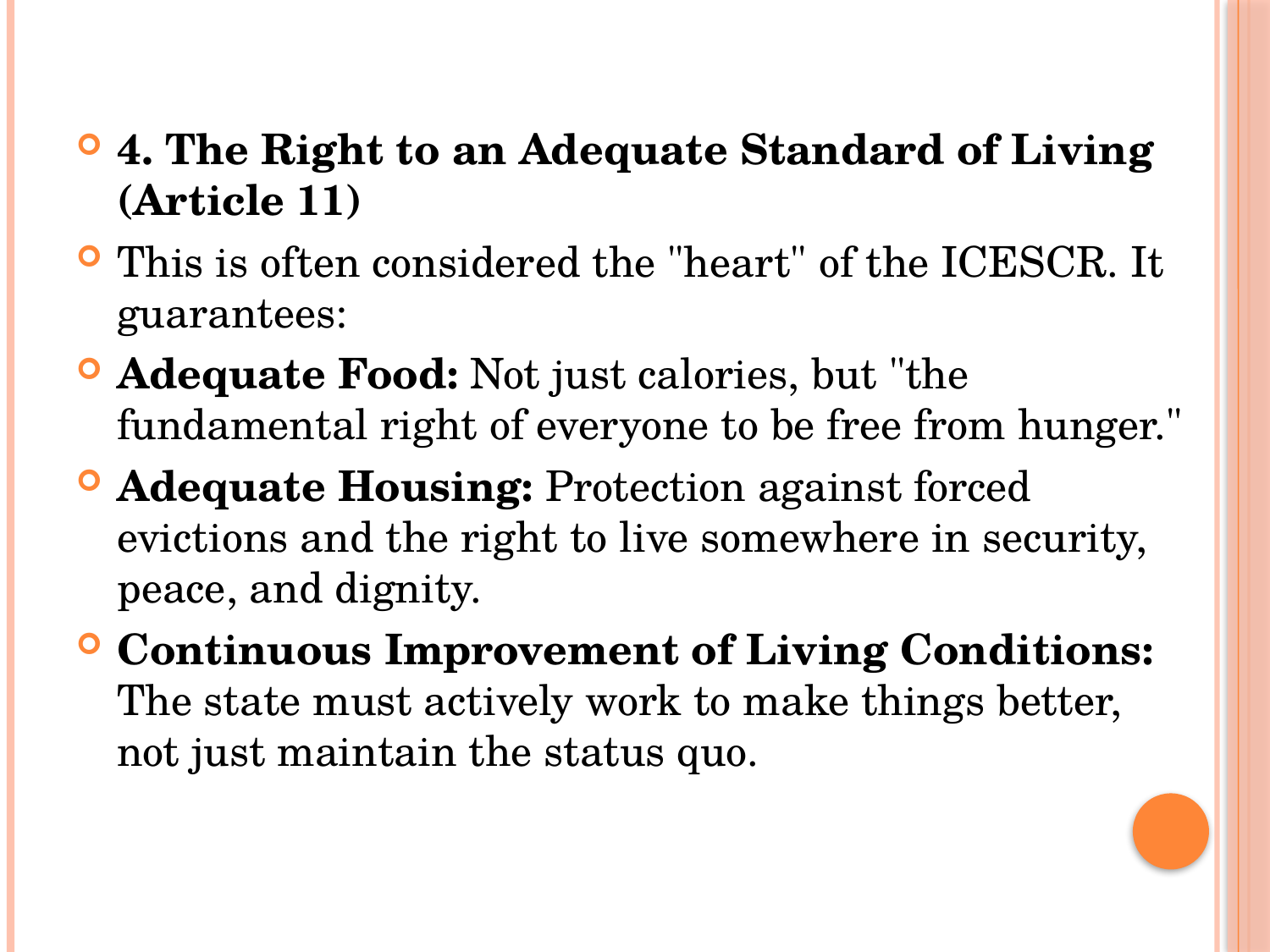

#
4. The Right to an Adequate Standard of Living (Article 11)
This is often considered the "heart" of the ICESCR. It guarantees:
Adequate Food: Not just calories, but "the fundamental right of everyone to be free from hunger."
Adequate Housing: Protection against forced evictions and the right to live somewhere in security, peace, and dignity.
Continuous Improvement of Living Conditions: The state must actively work to make things better, not just maintain the status quo.